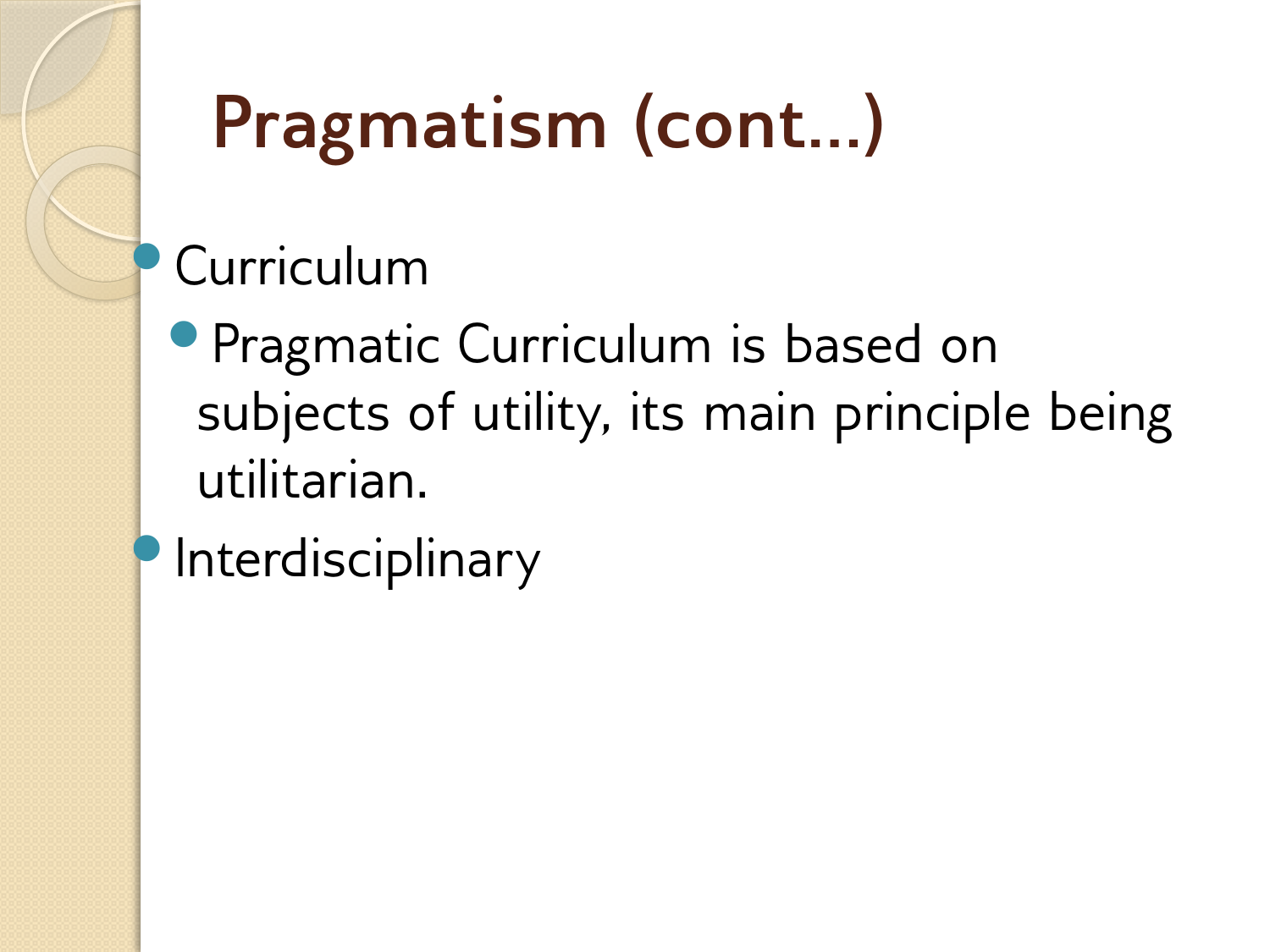

# Pragmatism (cont…)
Curriculum
Pragmatic Curriculum is based on subjects of utility, its main principle being utilitarian.
Interdisciplinary